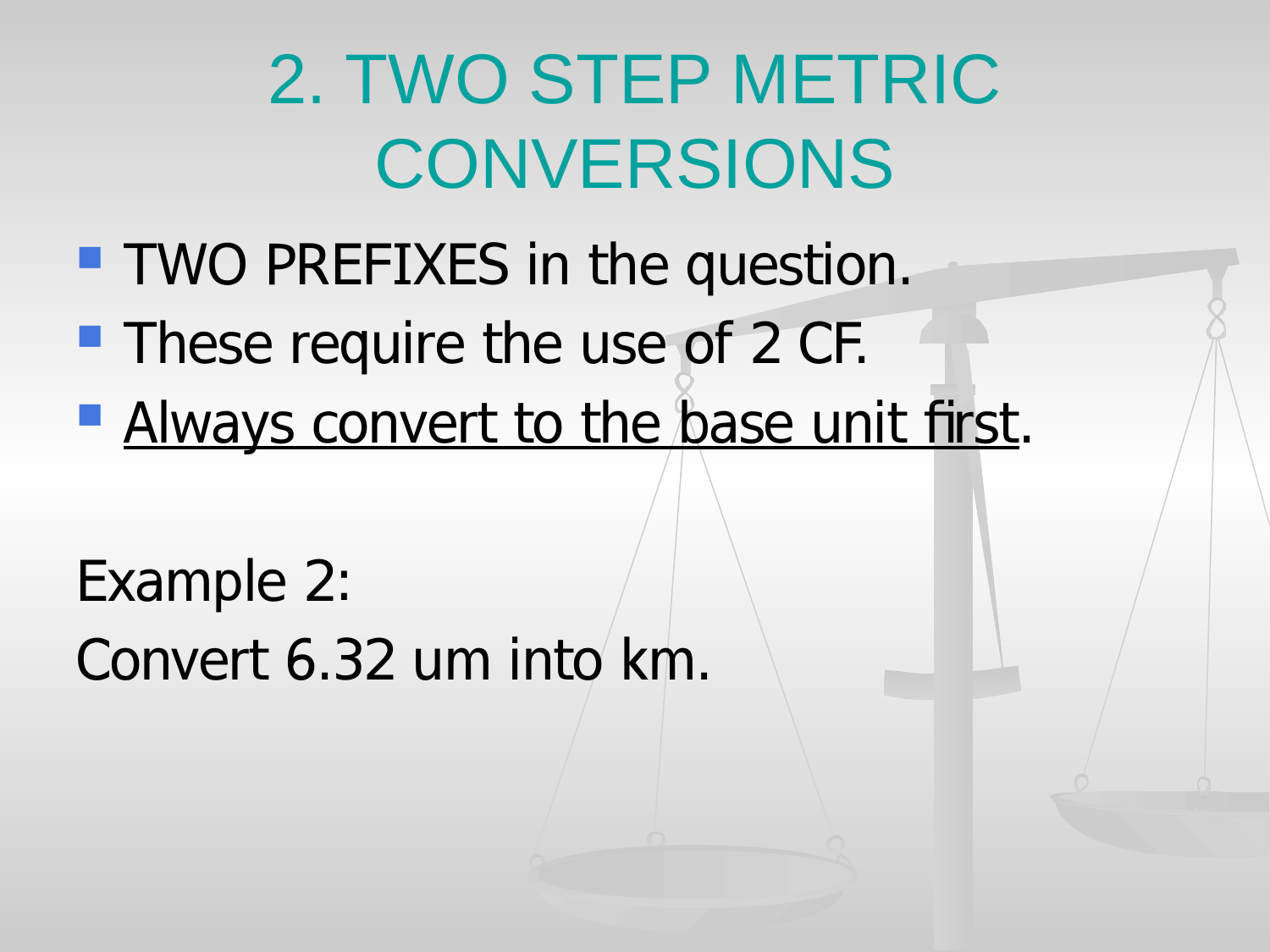

# 2. TWO STEP METRIC CONVERSIONS
TWO PREFIXES in the question.
These require the use of 2 CF.
Always convert to the base unit first.

Example 2:
Convert 6.32 um into km.